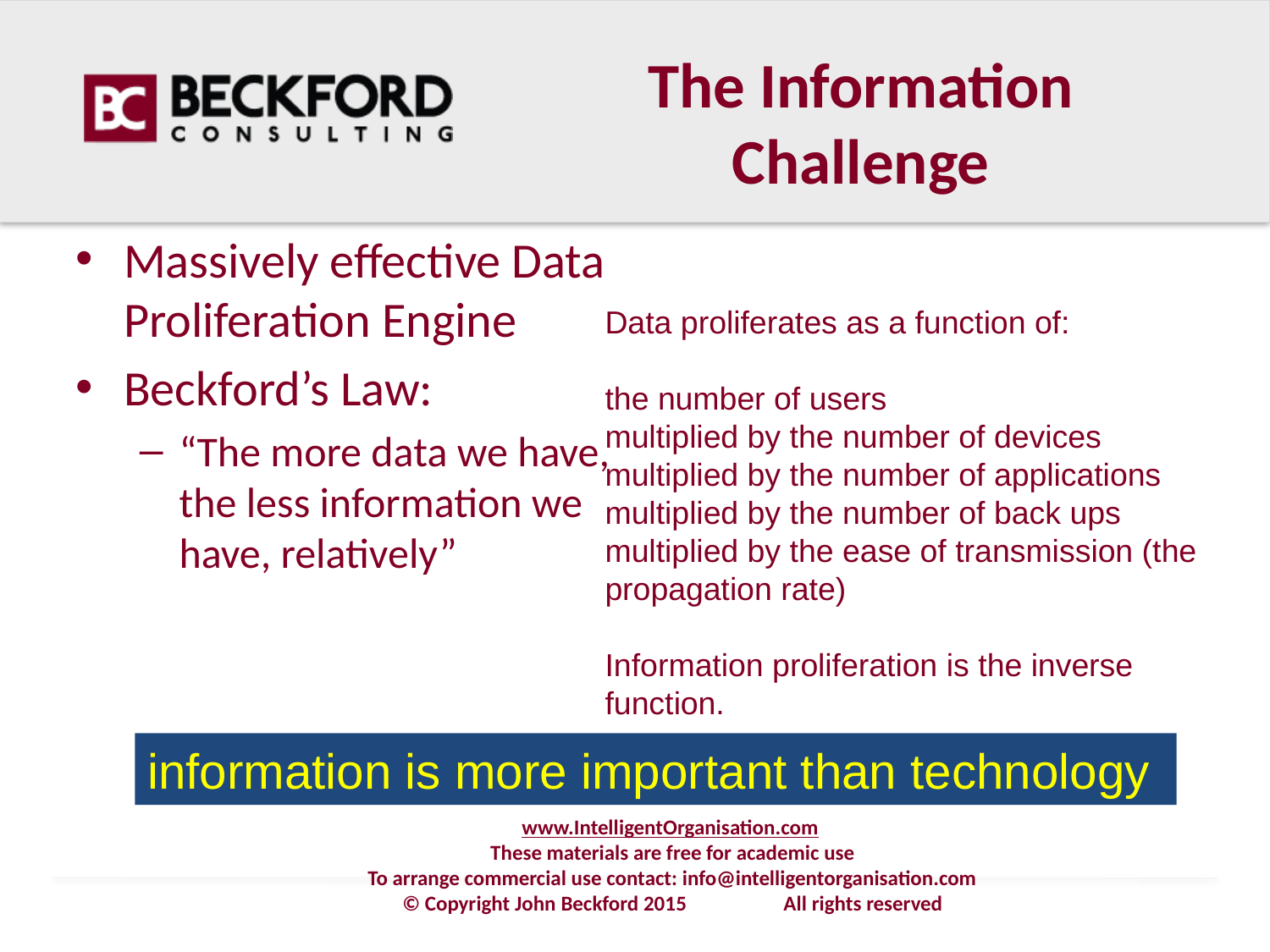

# The Information Challenge
Massively effective Data Proliferation Engine
Beckford’s Law:
“The more data we have, the less information we have, relatively”
Data proliferates as a function of:

the number of users
multiplied by the number of devices
multiplied by the number of applications
multiplied by the number of back ups
multiplied by the ease of transmission (the propagation rate)

Information proliferation is the inverse function.
information is more important than technology